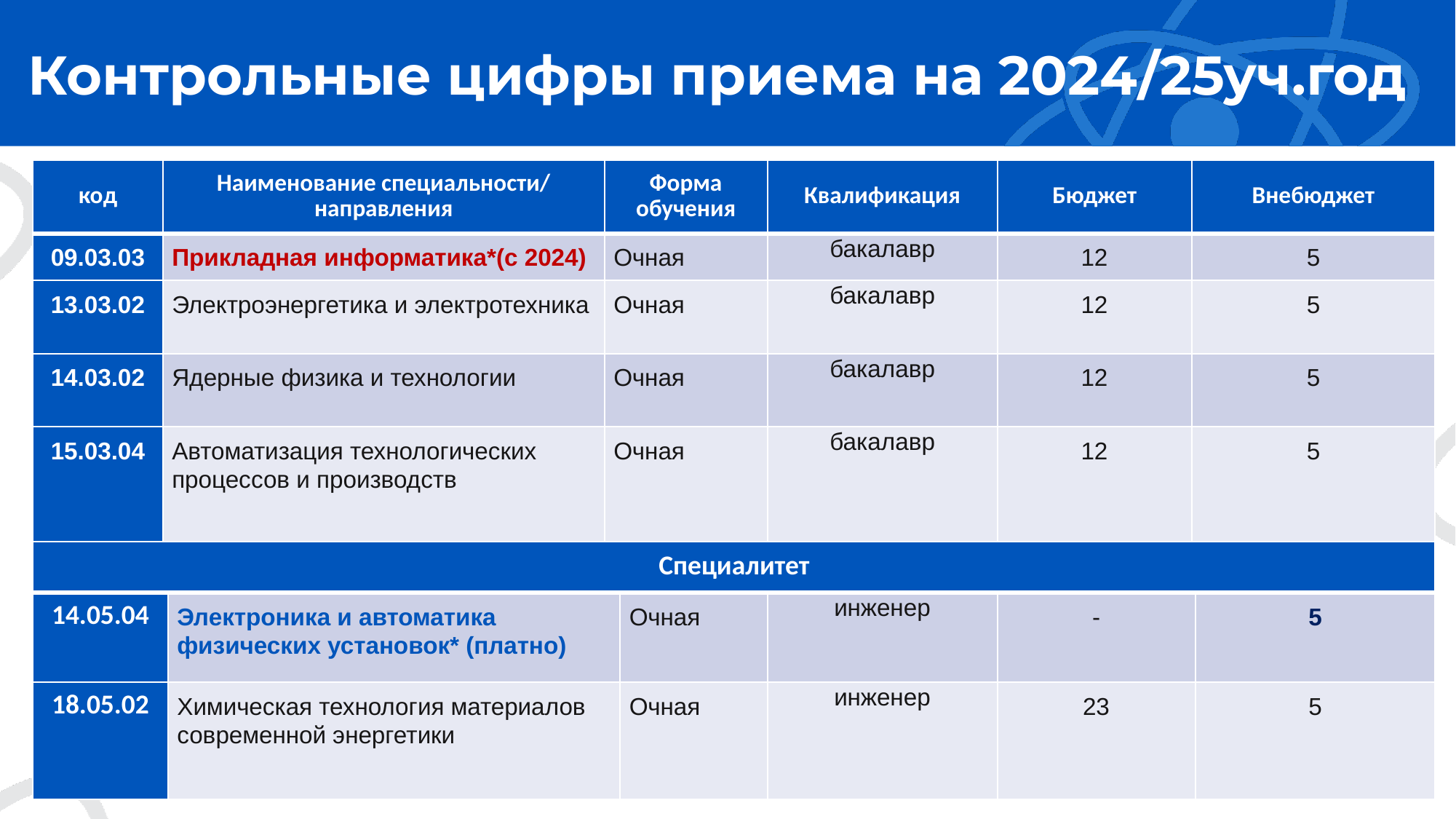

# Контрольные цифры приема на 2024/25уч.год
| код | Наименование специальности/ направления | Форма обучения | Квалификация | Бюджет | Внебюджет |
| --- | --- | --- | --- | --- | --- |
| 09.03.03 | Прикладная информатика\*(с 2024) | Очная | бакалавр | 12 | 5 |
| 13.03.02 | Электроэнергетика и электротехника | Очная | бакалавр | 12 | 5 |
| 14.03.02 | Ядерные физика и технологии | Очная | бакалавр | 12 | 5 |
| 15.03.04 | Автоматизация технологических процессов и производств | Очная | бакалавр | 12 | 5 |
| Специалитет |  |  |  |  |  |
| --- | --- | --- | --- | --- | --- |
| 14.05.04 | Электроника и автоматика физических установок\* (платно) | Очная | инженер | - | 5 |
| 18.05.02 | Химическая технология материалов современной энергетики | Очная | инженер | 23 | 5 |